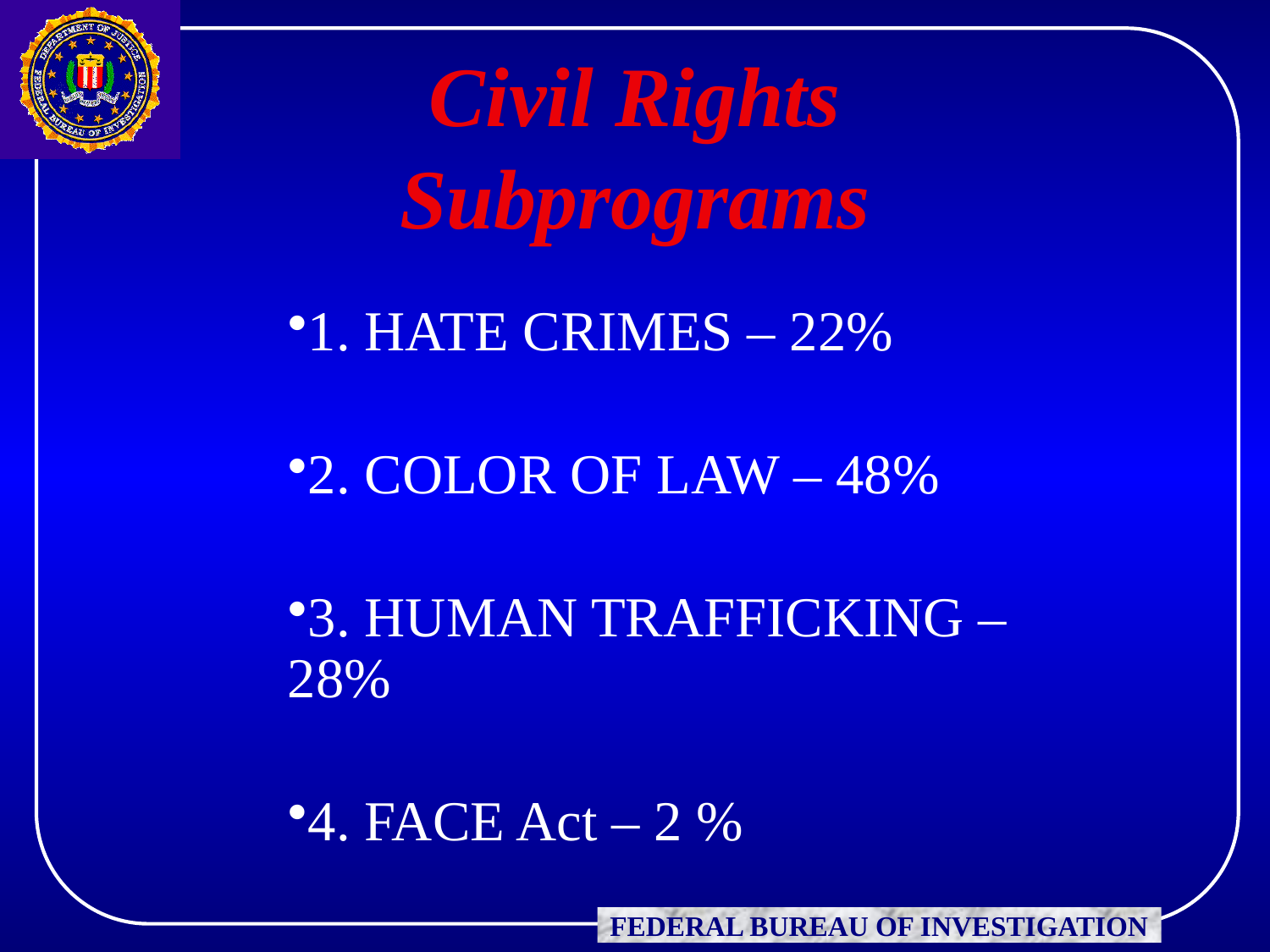

Civil Rights Subprograms
1. HATE CRIMES – 22%

2. COLOR OF LAW – 48%

3. HUMAN TRAFFICKING – 28%

4. FACE Act – 2 %